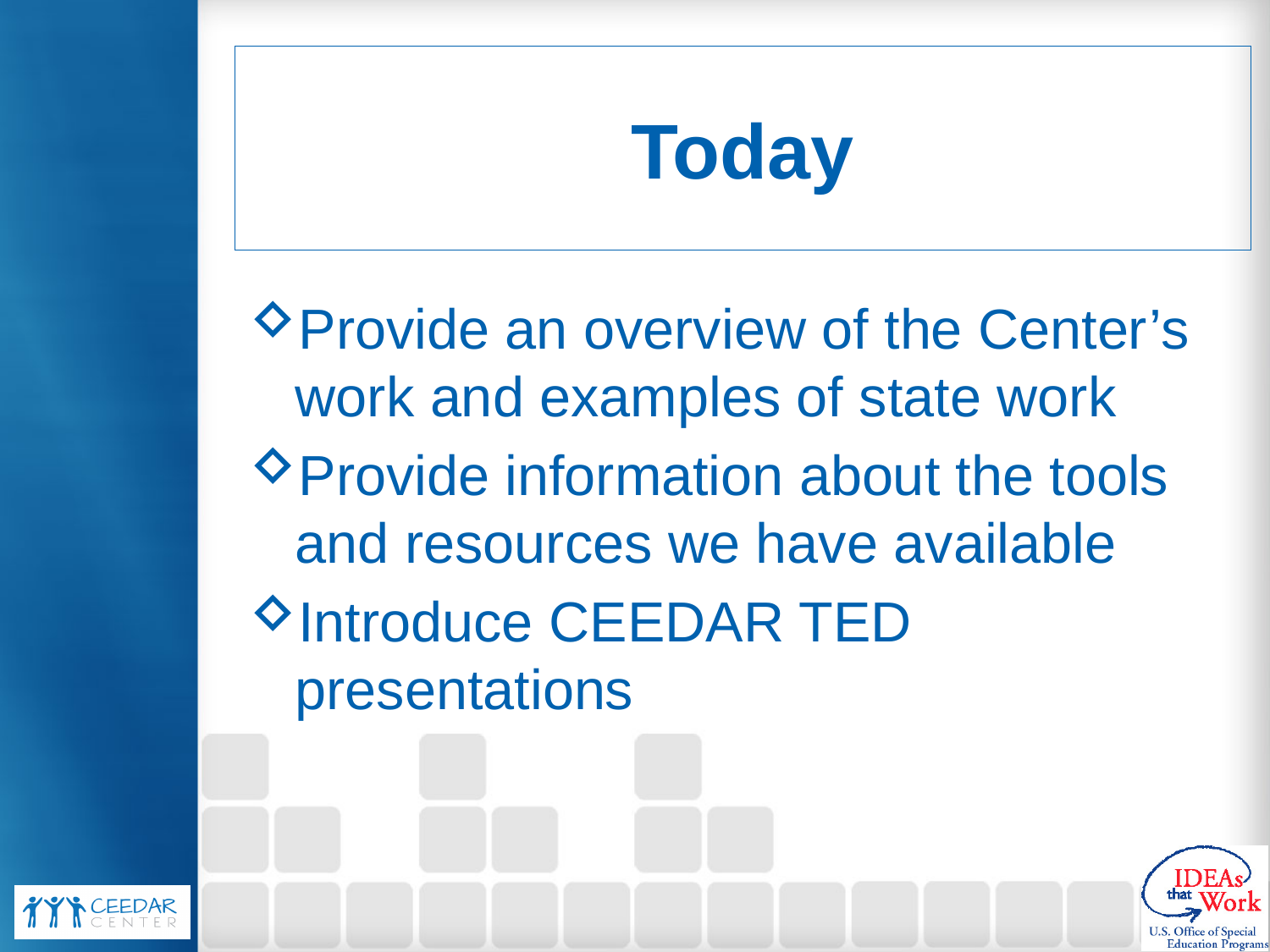

# Today
Provide an overview of the Center’s work and examples of state work
Provide information about the tools and resources we have available
Introduce CEEDAR TED presentations